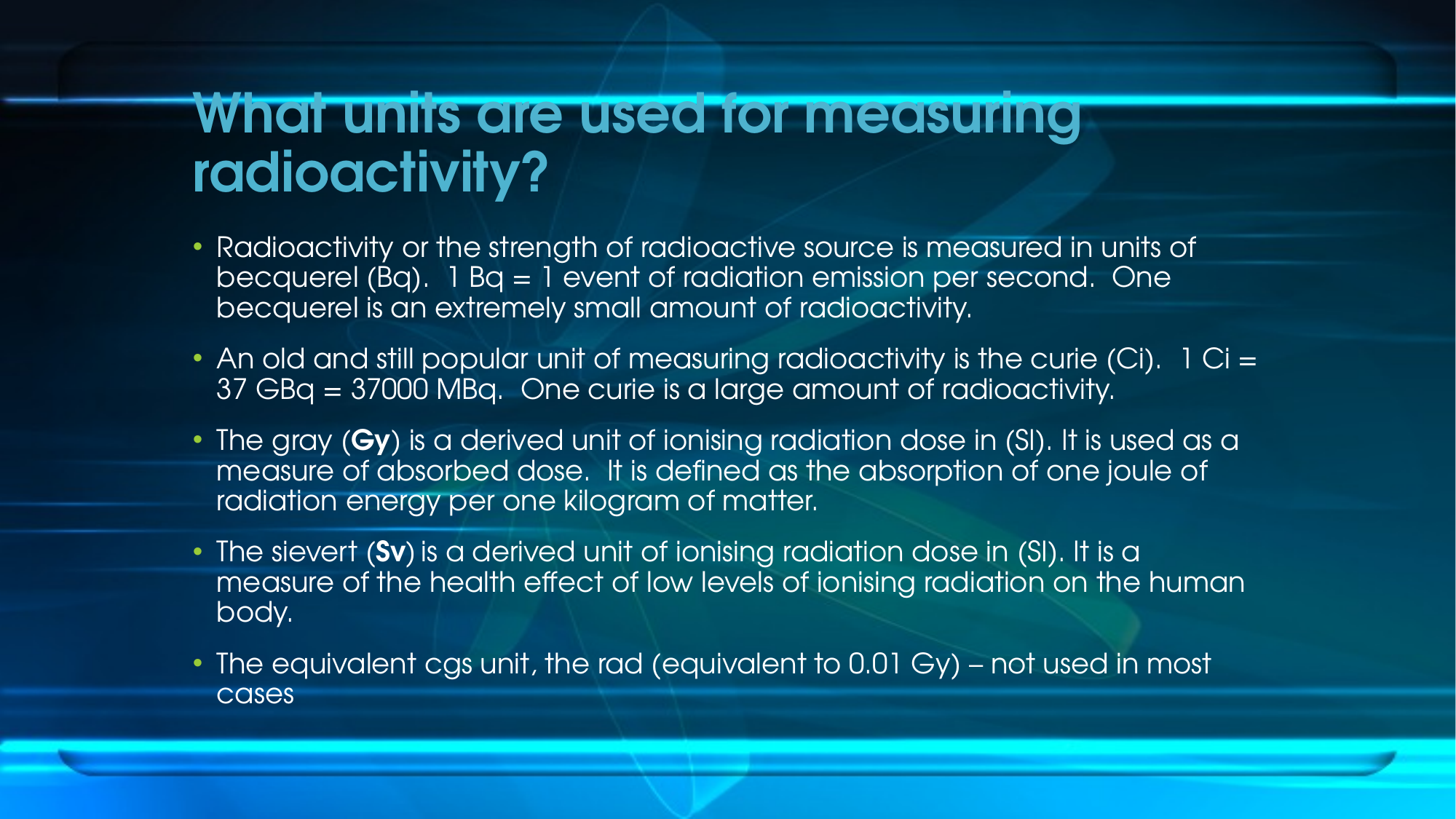

# What units are used for measuring radioactivity?
Radioactivity or the strength of radioactive source is measured in units of becquerel (Bq).  1 Bq = 1 event of radiation emission per second.  One becquerel is an extremely small amount of radioactivity.
An old and still popular unit of measuring radioactivity is the curie (Ci).  1 Ci = 37 GBq = 37000 MBq.  One curie is a large amount of radioactivity.
The gray (Gy) is a derived unit of ionising radiation dose in (SI). It is used as a measure of absorbed dose.  It is defined as the absorption of one joule of radiation energy per one kilogram of matter.
The sievert (Sv) is a derived unit of ionising radiation dose in (SI). It is a measure of the health effect of low levels of ionising radiation on the human body.
The equivalent cgs unit, the rad (equivalent to 0.01 Gy) – not used in most cases